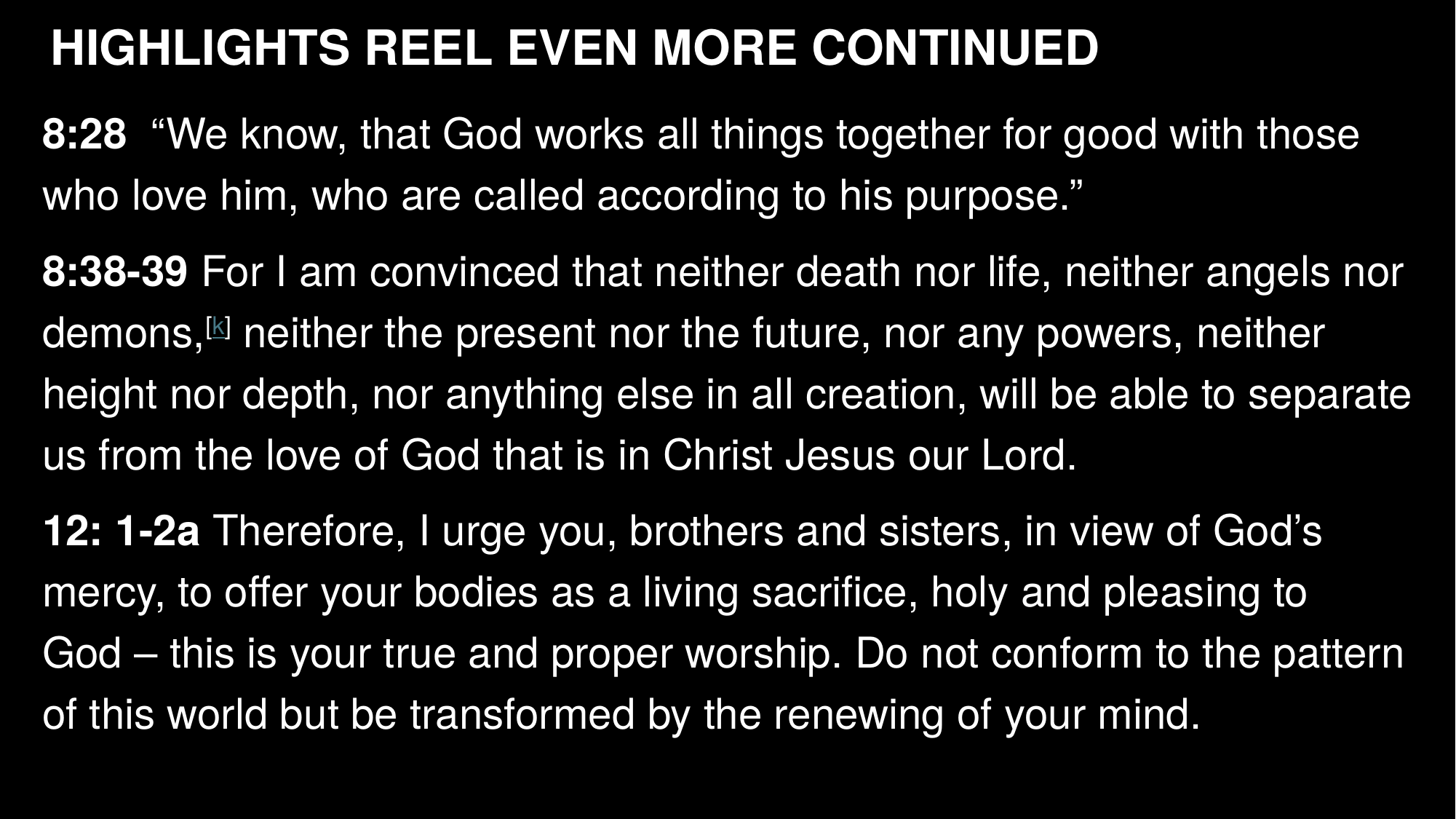

# Highlights Reel even more continued
8:28  “We know, that God works all things together for good with those who love him, who are called according to his purpose.”
8:38-39 For I am convinced that neither death nor life, neither angels nor demons,[k] neither the present nor the future, nor any powers, neither height nor depth, nor anything else in all creation, will be able to separate us from the love of God that is in Christ Jesus our Lord.
12: 1-2a Therefore, I urge you, brothers and sisters, in view of God’s mercy, to offer your bodies as a living sacrifice, holy and pleasing to God – this is your true and proper worship. Do not conform to the pattern of this world but be transformed by the renewing of your mind.